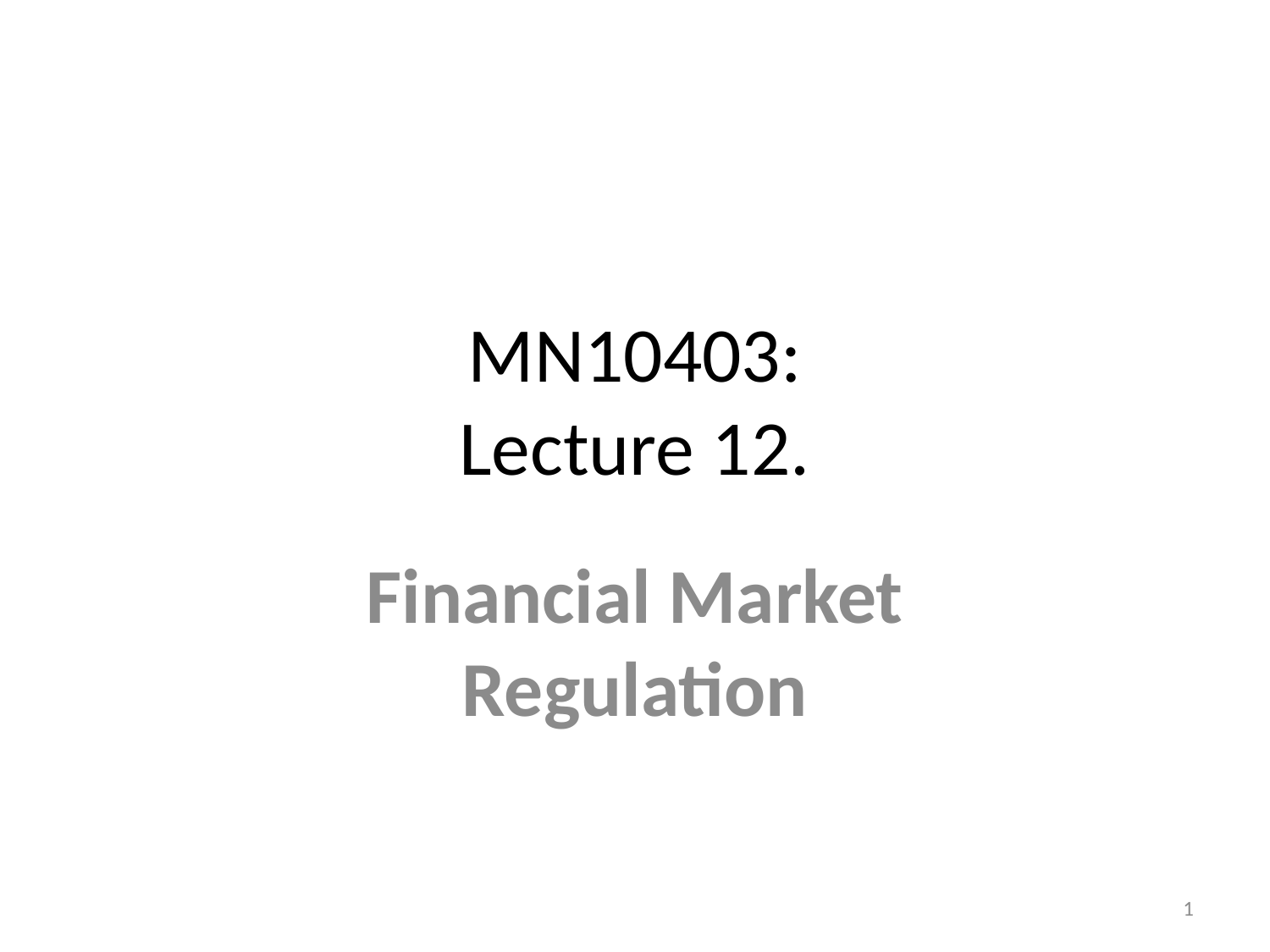

# MN10403: Lecture 12.
Financial Market Regulation
1